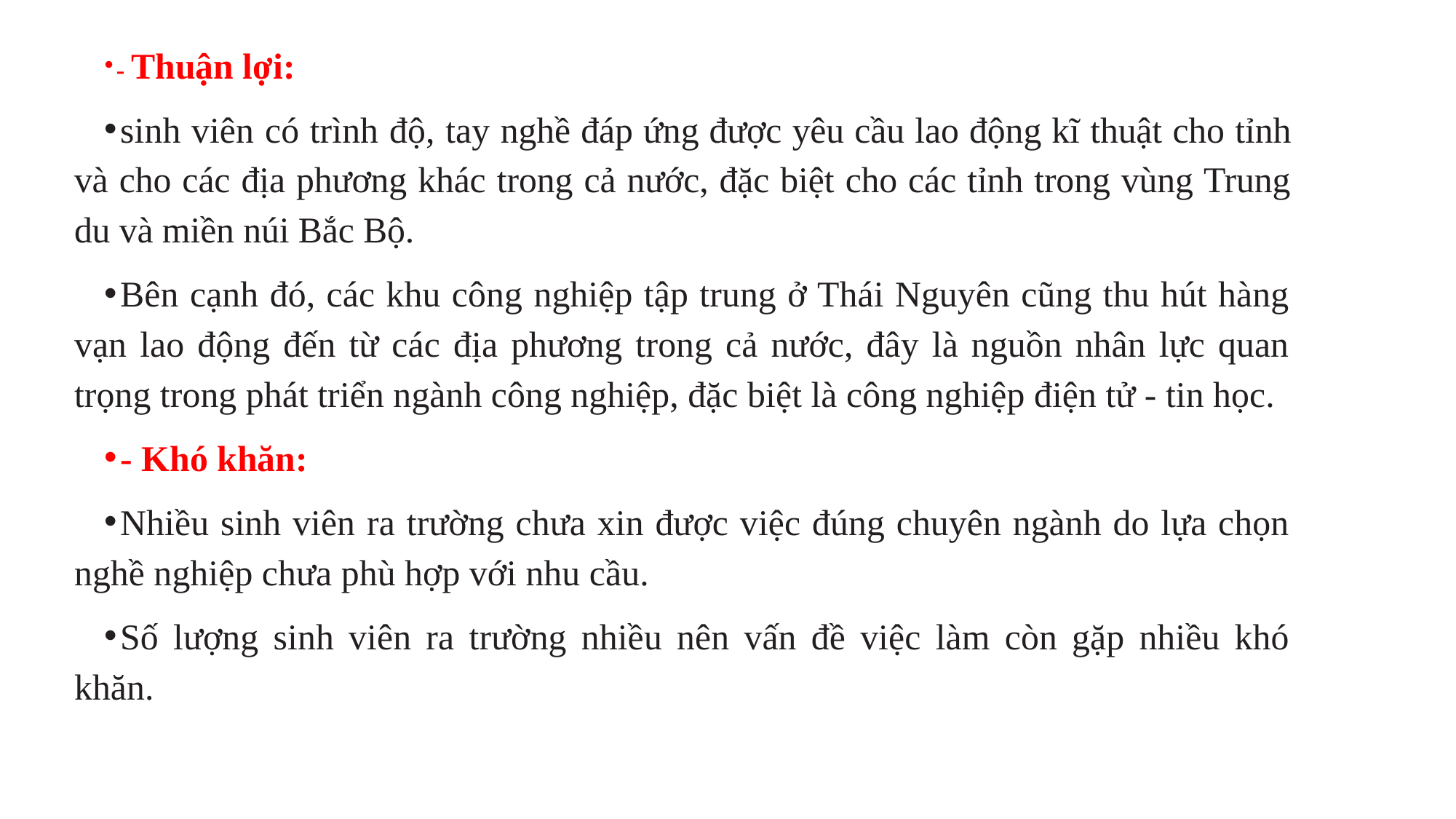

- Thuận lợi:
sinh viên có trình độ, tay nghề đáp ứng được yêu cầu lao động kĩ thuật cho tỉnh và cho các địa phương khác trong cả nước, đặc biệt cho các tỉnh trong vùng Trung du và miền núi Bắc Bộ.
Bên cạnh đó, các khu công nghiệp tập trung ở Thái Nguyên cũng thu hút hàng vạn lao động đến từ các địa phương trong cả nước, đây là nguồn nhân lực quan trọng trong phát triển ngành công nghiệp, đặc biệt là công nghiệp điện tử - tin học.
- Khó khăn:
Nhiều sinh viên ra trường chưa xin được việc đúng chuyên ngành do lựa chọn nghề nghiệp chưa phù hợp với nhu cầu.
Số lượng sinh viên ra trường nhiều nên vấn đề việc làm còn gặp nhiều khó khăn.